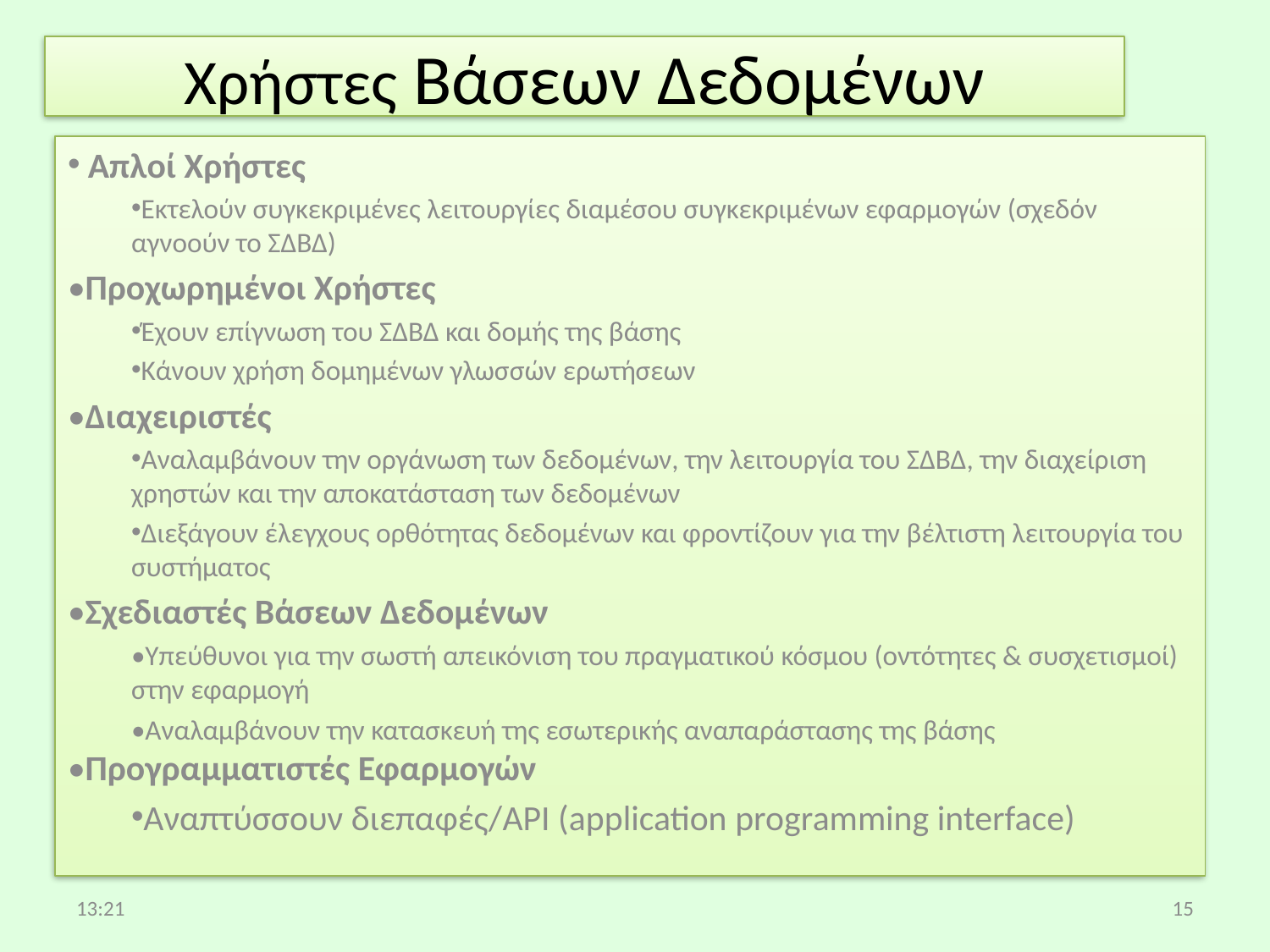

# Χρήστες Βάσεων Δεδομένων
 Απλοί Χρήστες
Εκτελούν συγκεκριμένες λειτουργίες διαμέσου συγκεκριμένων εφαρμογών (σχεδόν αγνοούν το ΣΔΒΔ)
•Προχωρημένοι Χρήστες
Έχουν επίγνωση του ΣΔΒΔ και δομής της βάσης
Κάνουν χρήση δομημένων γλωσσών ερωτήσεων
•Διαχειριστές
Αναλαμβάνουν την οργάνωση των δεδομένων, την λειτουργία του ΣΔΒΔ, την διαχείριση χρηστών και την αποκατάσταση των δεδομένων
Διεξάγουν έλεγχους ορθότητας δεδομένων και φροντίζουν για την βέλτιστη λειτουργία του συστήματος
•Σχεδιαστές Βάσεων Δεδομένων
•Υπεύθυνοι για την σωστή απεικόνιση του πραγματικού κόσμου (οντότητες & συσχετισμοί) στην εφαρμογή
•Αναλαμβάνουν την κατασκευή της εσωτερικής αναπαράστασης της βάσης •Προγραμματιστές Εφαρμογών
Αναπτύσσουν διεπαφές/API (application programming interface)

13:21

15